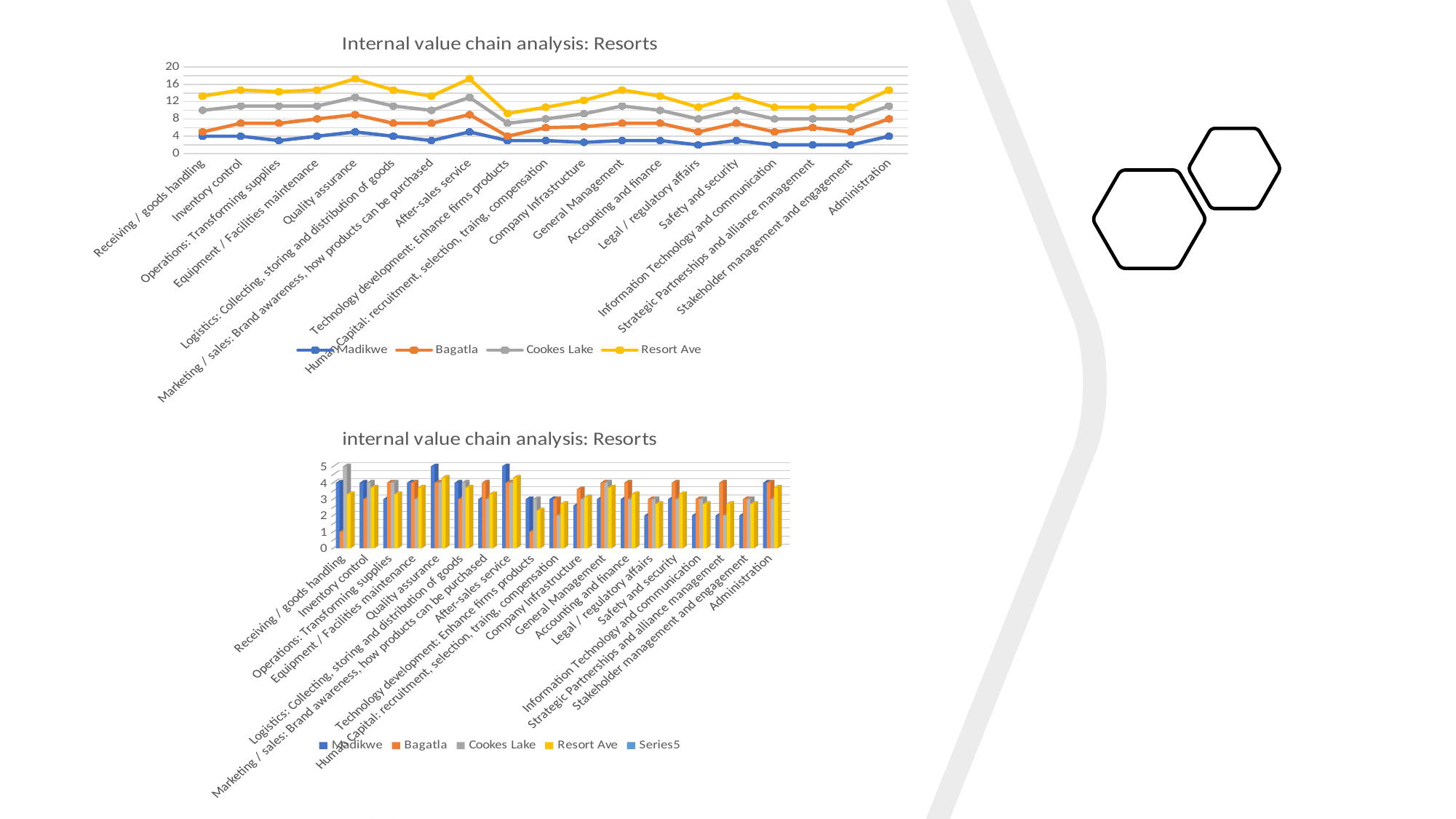

### Chart: Internal value chain analysis: Resorts

| Category | Madikwe | Bagatla | Cookes Lake | Resort Ave |
|---|---|---|---|---|
| Receiving / goods handling | 4.0 | 1.0 | 5.0 | 3.3 |
| Inventory control | 4.0 | 3.0 | 4.0 | 3.7 |
| Operations: Transforming supplies | 3.0 | 4.0 | 4.0 | 3.3 |
| Equipment / Facilities maintenance | 4.0 | 4.0 | 3.0 | 3.7 |
| Quality assurance | 5.0 | 4.0 | 4.0 | 4.3 |
| Logistics: Collecting, storing and distribution of goods | 4.0 | 3.0 | 4.0 | 3.7 |
| Marketing / sales: Brand awareness, how products can be purchased | 3.0 | 4.0 | 3.0 | 3.3 |
| After-sales service | 5.0 | 4.0 | 4.0 | 4.3 |
| Technology development: Enhance firms products | 3.0 | 1.0 | 3.0 | 2.3 |
| Human Capital: recruitment, selection, traing, compensation | 3.0 | 3.0 | 2.0 | 2.7 |
| Company Infrastructure | 2.6 | 3.6 | 3.0 | 3.1 |
| General Management | 3.0 | 4.0 | 4.0 | 3.7 |
| Accounting and finance | 3.0 | 4.0 | 3.0 | 3.3 |
| Legal / regulatory affairs | 2.0 | 3.0 | 3.0 | 2.7 |
| Safety and security | 3.0 | 4.0 | 3.0 | 3.3 |
| Information Technology and communication | 2.0 | 3.0 | 3.0 | 2.7 |
| Strategic Partnerships and alliance management | 2.0 | 4.0 | 2.0 | 2.7 |
| Stakeholder management and engagement | 2.0 | 3.0 | 3.0 | 2.7 |
| Administration | 4.0 | 4.0 | 3.0 | 3.7 |

[unsupported chart]